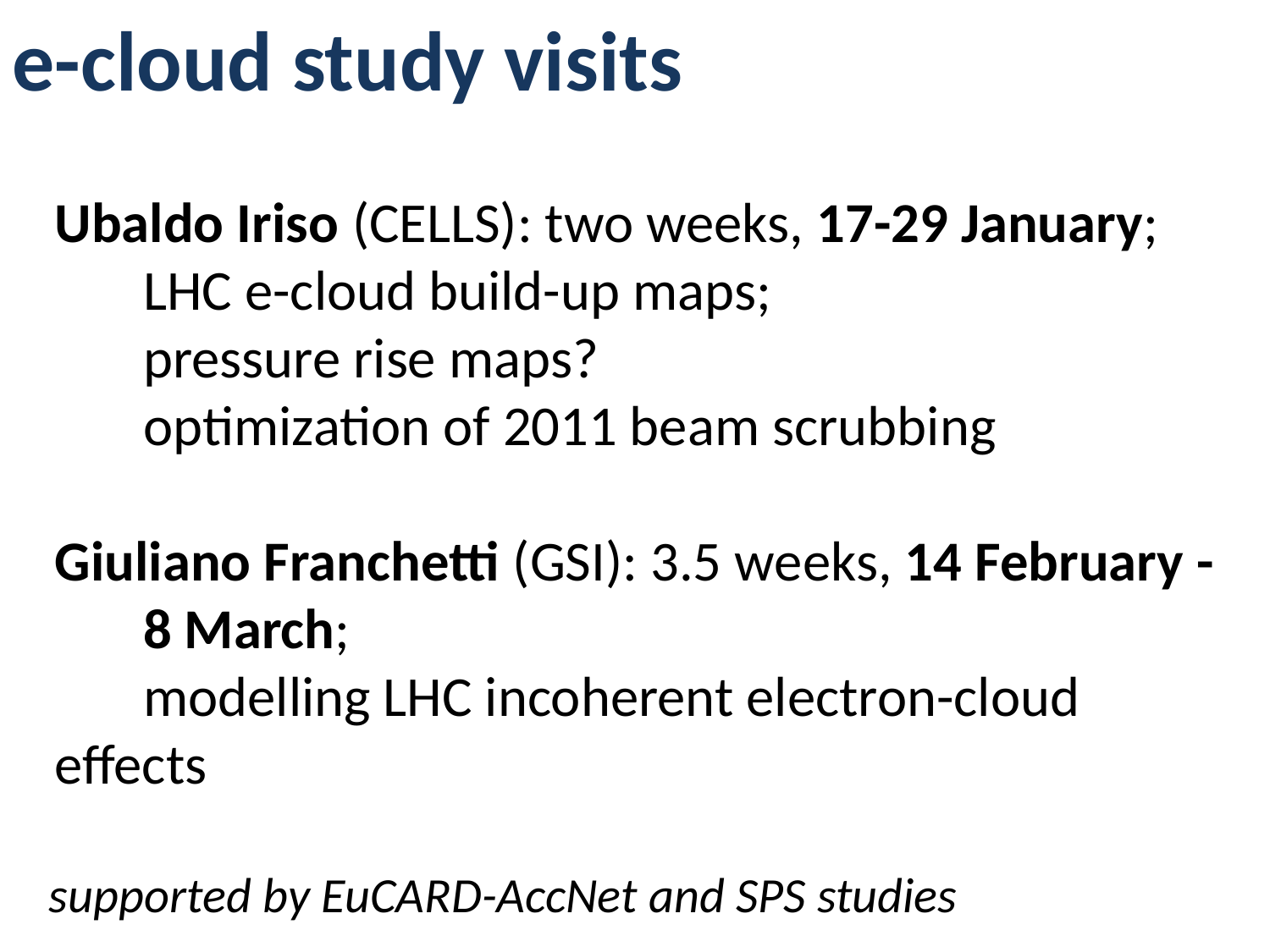

e-cloud study visits
Ubaldo Iriso (CELLS): two weeks, 17-29 January;
 	LHC e-cloud build-up maps;
	pressure rise maps?
 	optimization of 2011 beam scrubbing

Giuliano Franchetti (GSI): 3.5 weeks, 14 February -  	8 March;
	modelling LHC incoherent electron-cloud 	effects

supported by EuCARD-AccNet and SPS studies